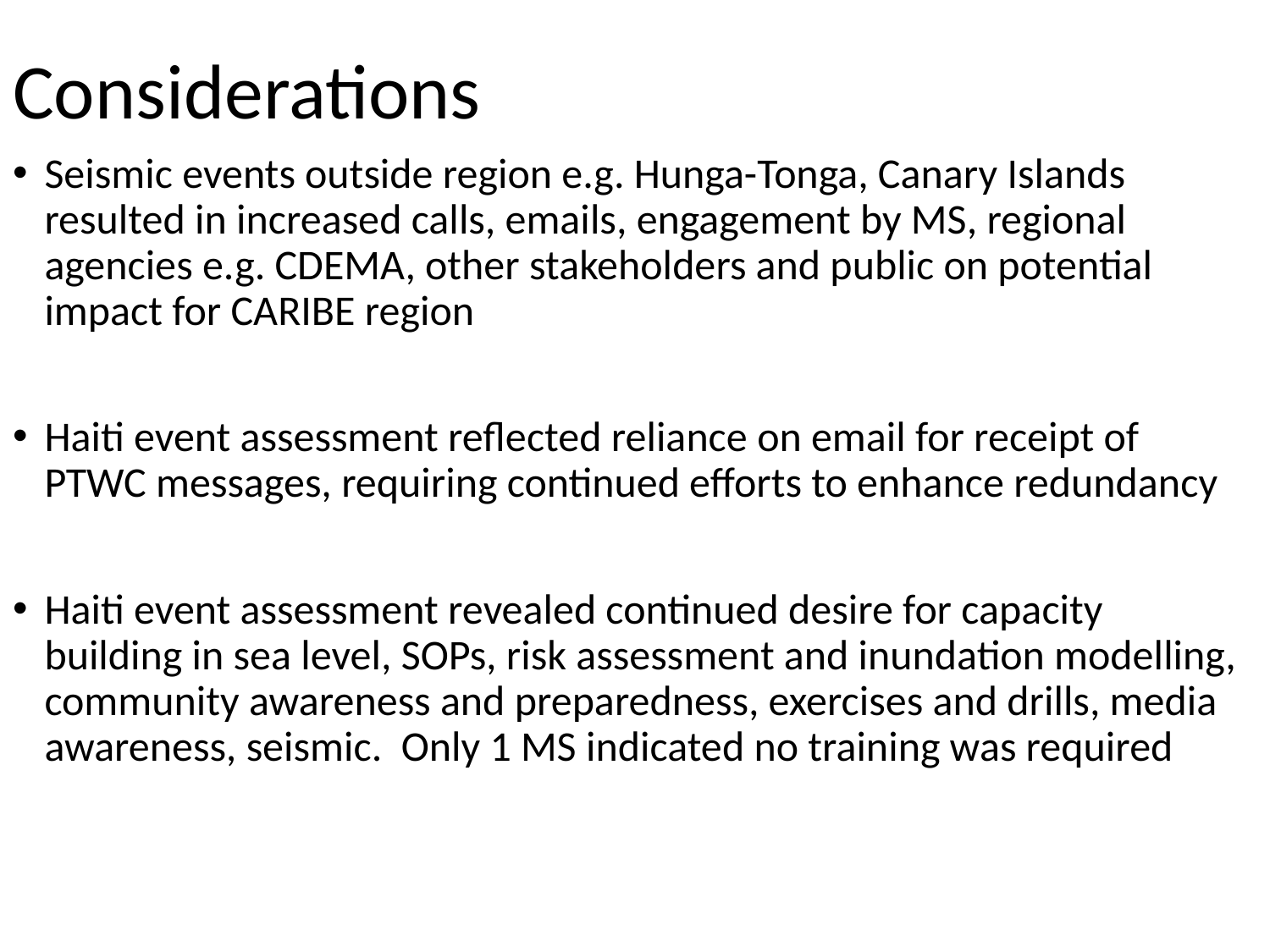

# Considerations
Seismic events outside region e.g. Hunga-Tonga, Canary Islands resulted in increased calls, emails, engagement by MS, regional agencies e.g. CDEMA, other stakeholders and public on potential impact for CARIBE region

Haiti event assessment reflected reliance on email for receipt of PTWC messages, requiring continued efforts to enhance redundancy

Haiti event assessment revealed continued desire for capacity building in sea level, SOPs, risk assessment and inundation modelling, community awareness and preparedness, exercises and drills, media awareness, seismic.  Only 1 MS indicated no training was required